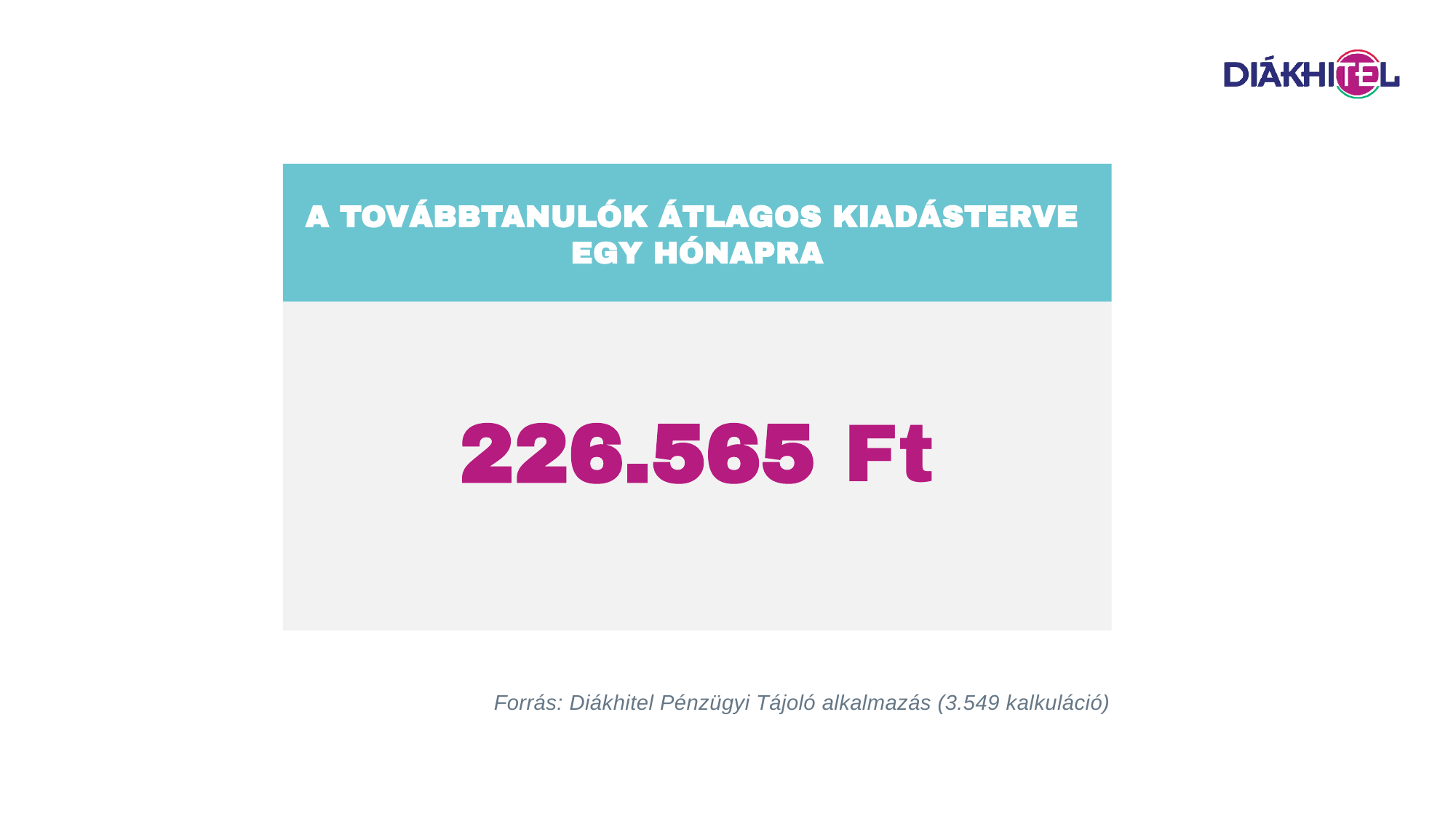

a továbbtanulók átlagos kiadásterve
egy hónapra

226.565 Ft
Forrás: Diákhitel Pénzügyi Tájoló alkalmazás (3.549 kalkuláció)